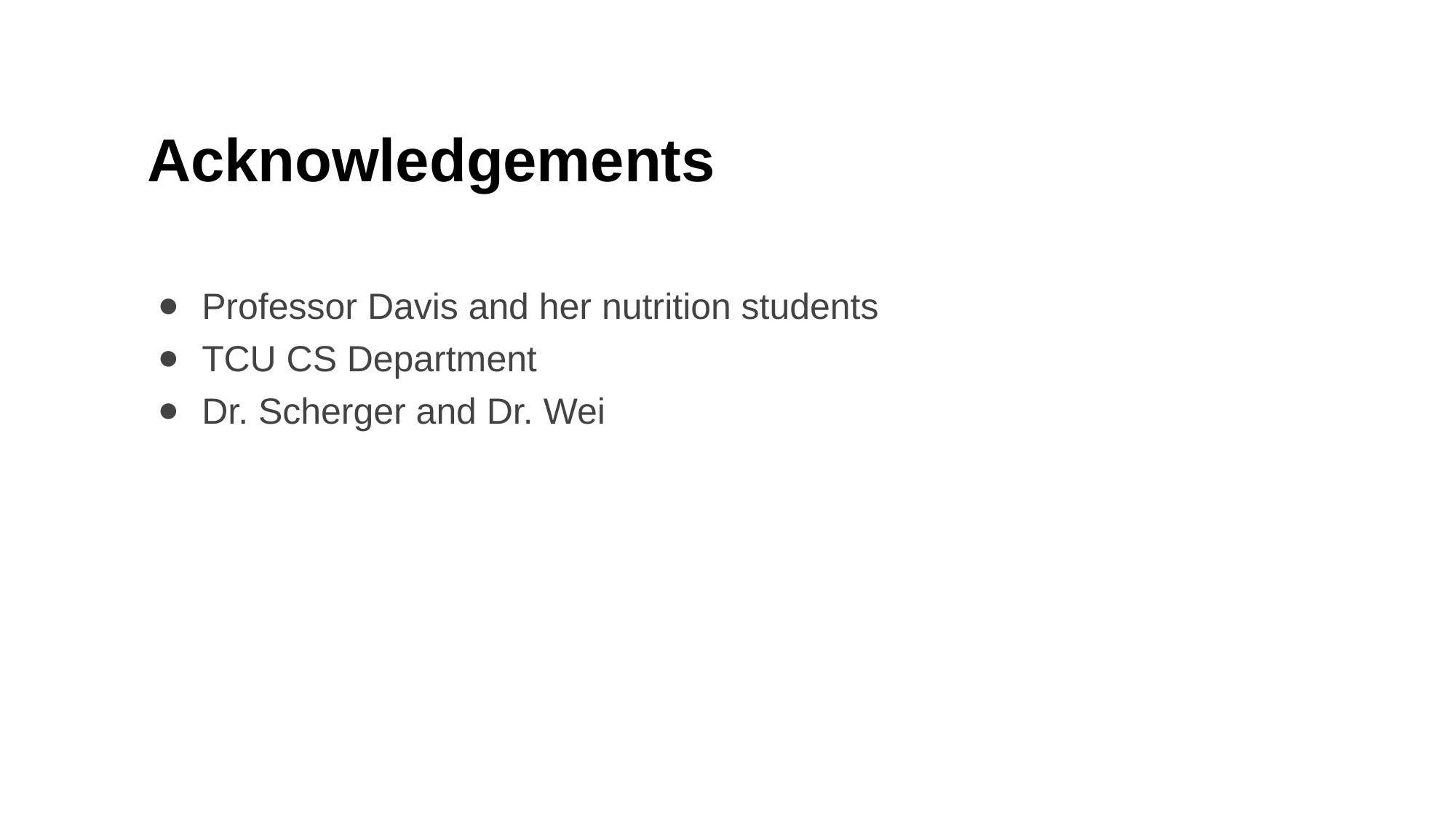

# Acknowledgements
Professor Davis and her nutrition students
TCU CS Department
Dr. Scherger and Dr. Wei